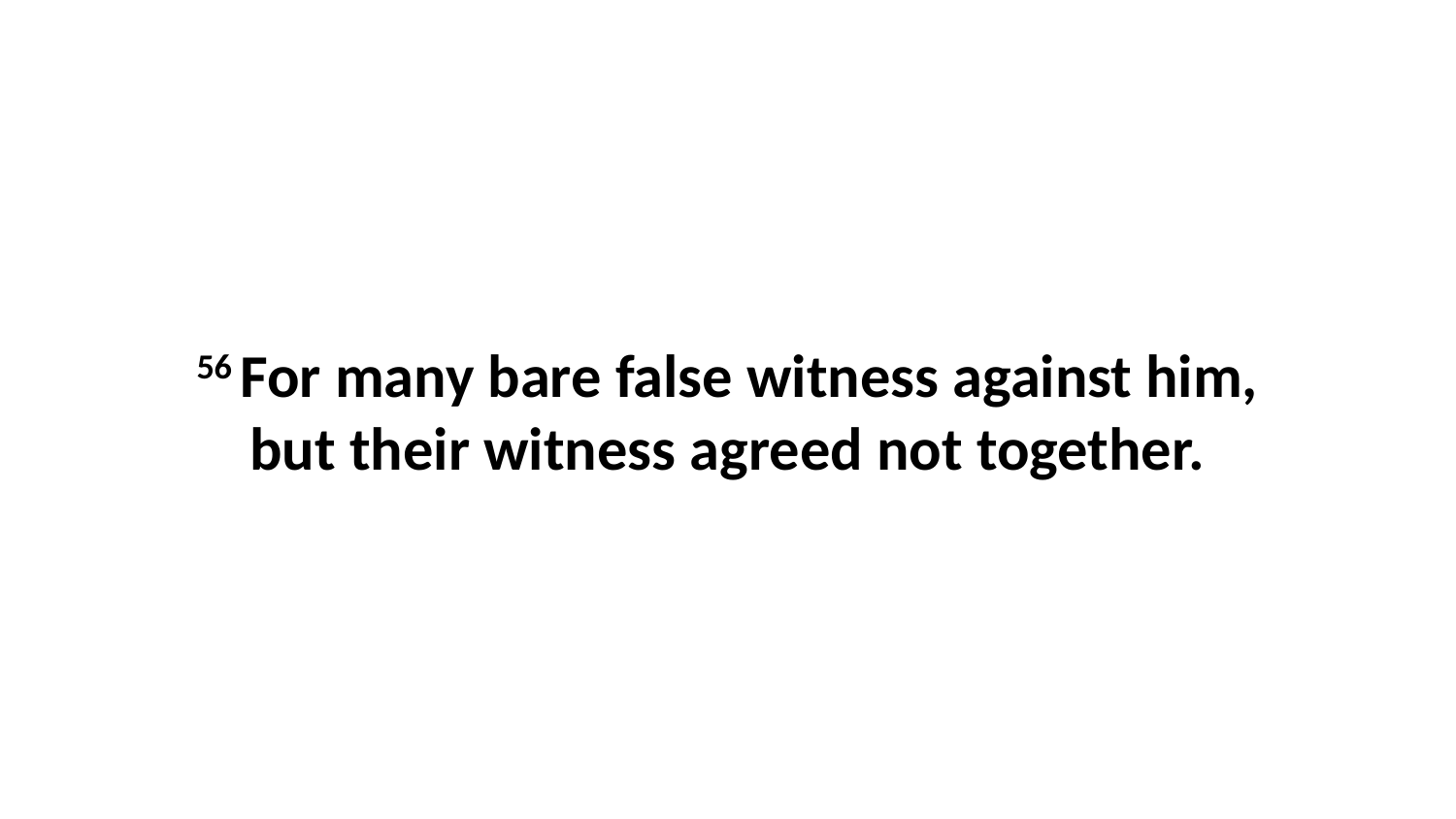

56 For many bare false witness against him, but their witness agreed not together.